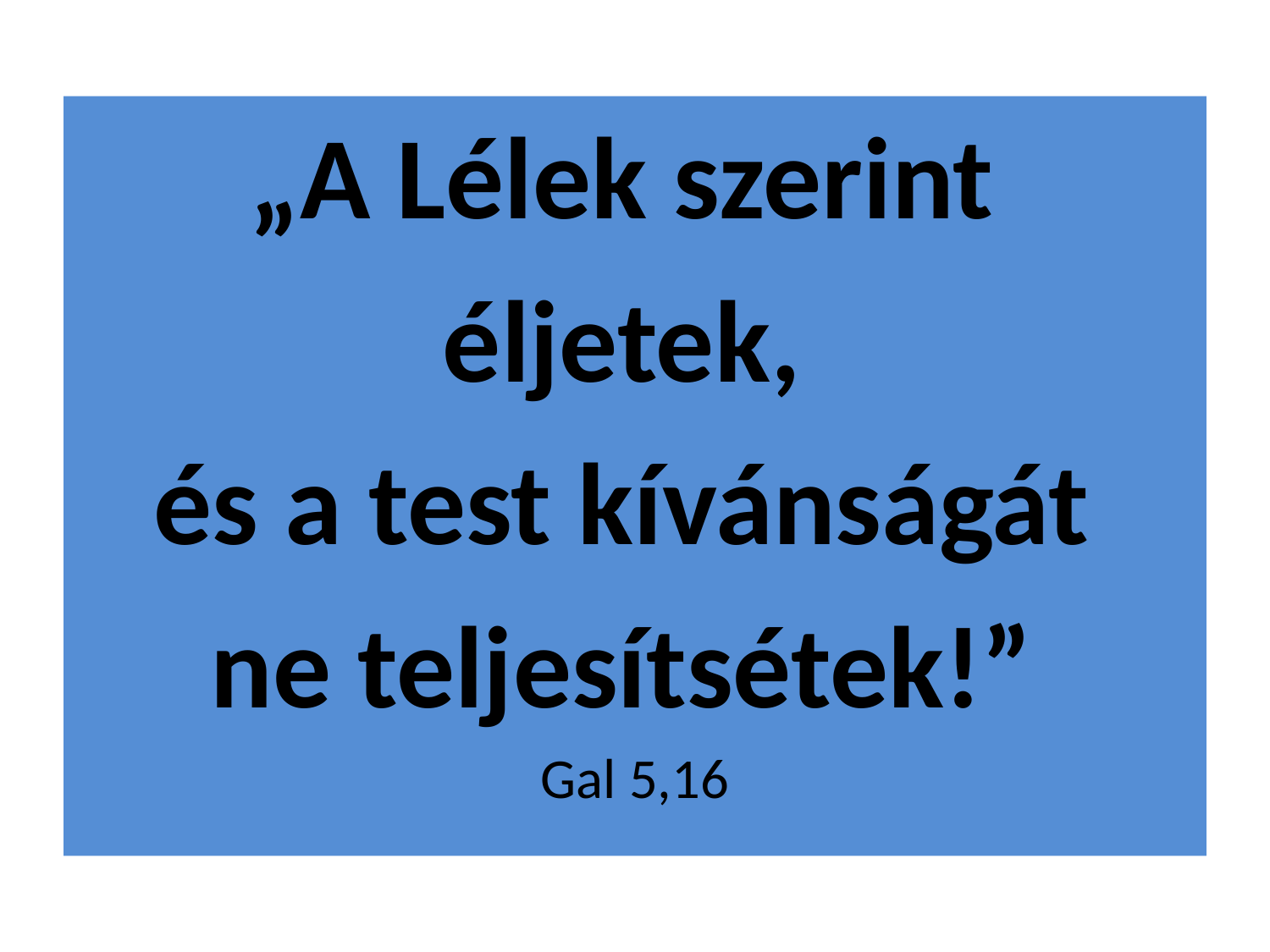

#
„A Lélek szerint
éljetek,
és a test kívánságát
ne teljesítsétek!”
Gal 5,16